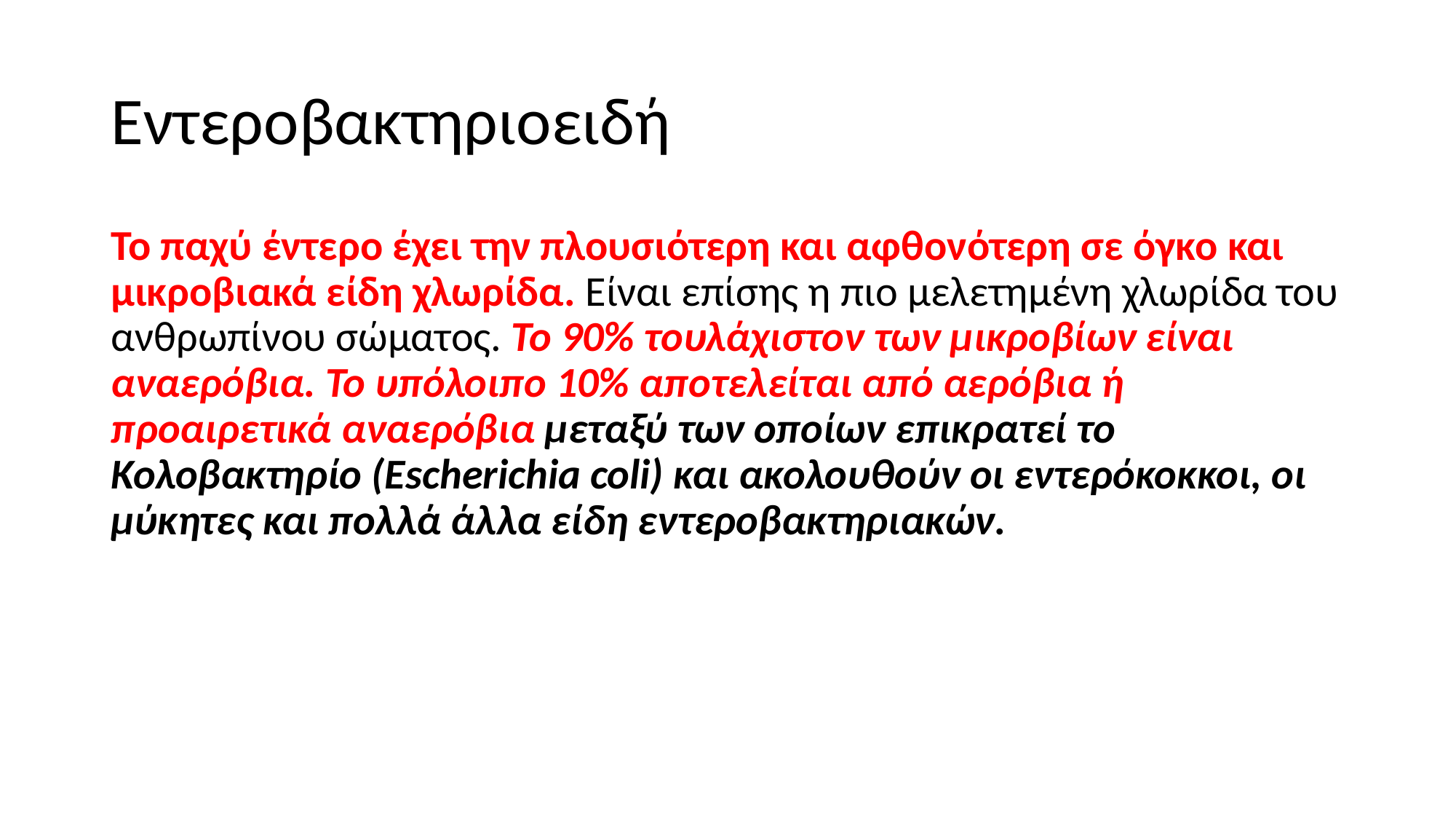

# Εντεροβακτηριοειδή
Το παχύ έντερο έχει την πλουσιότερη και αφθονότερη σε όγκο και μικροβιακά είδη χλωρίδα. Είναι επίσης η πιο μελετημένη χλωρίδα του ανθρωπίνου σώματος. Το 90% τουλάχιστον των μικροβίων είναι αναερόβια. Το υπόλοιπο 10% αποτελείται από αερόβια ή προαιρετικά αναερόβια μεταξύ των οποίων επικρατεί το Κολοβακτηρίο (Escherichia coli) και ακολουθούν οι εντερόκοκκοι, οι μύκητες και πολλά άλλα είδη εντεροβακτηριακών.